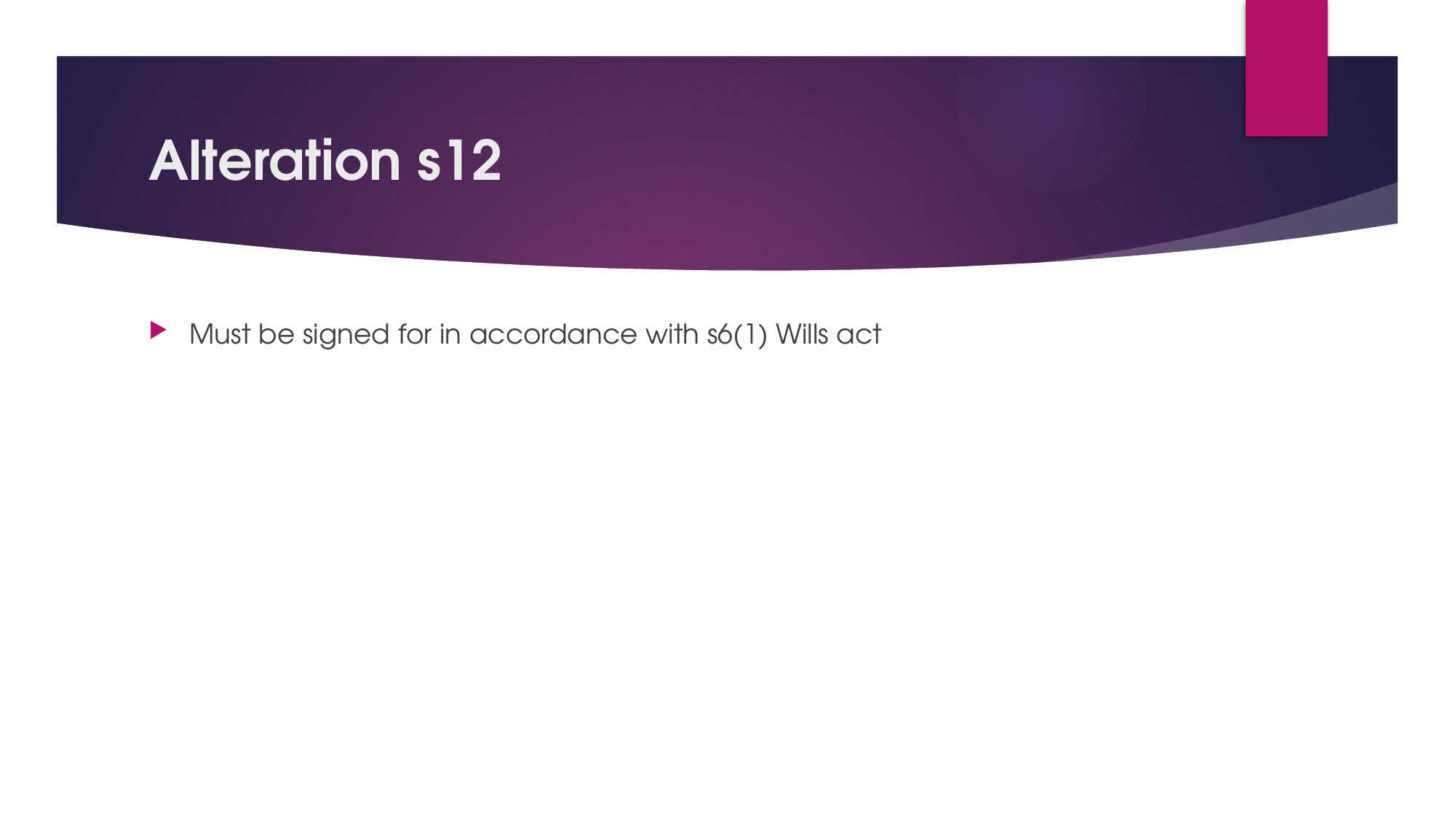

# Alteration s12
Must be signed for in accordance with s6(1) Wills act